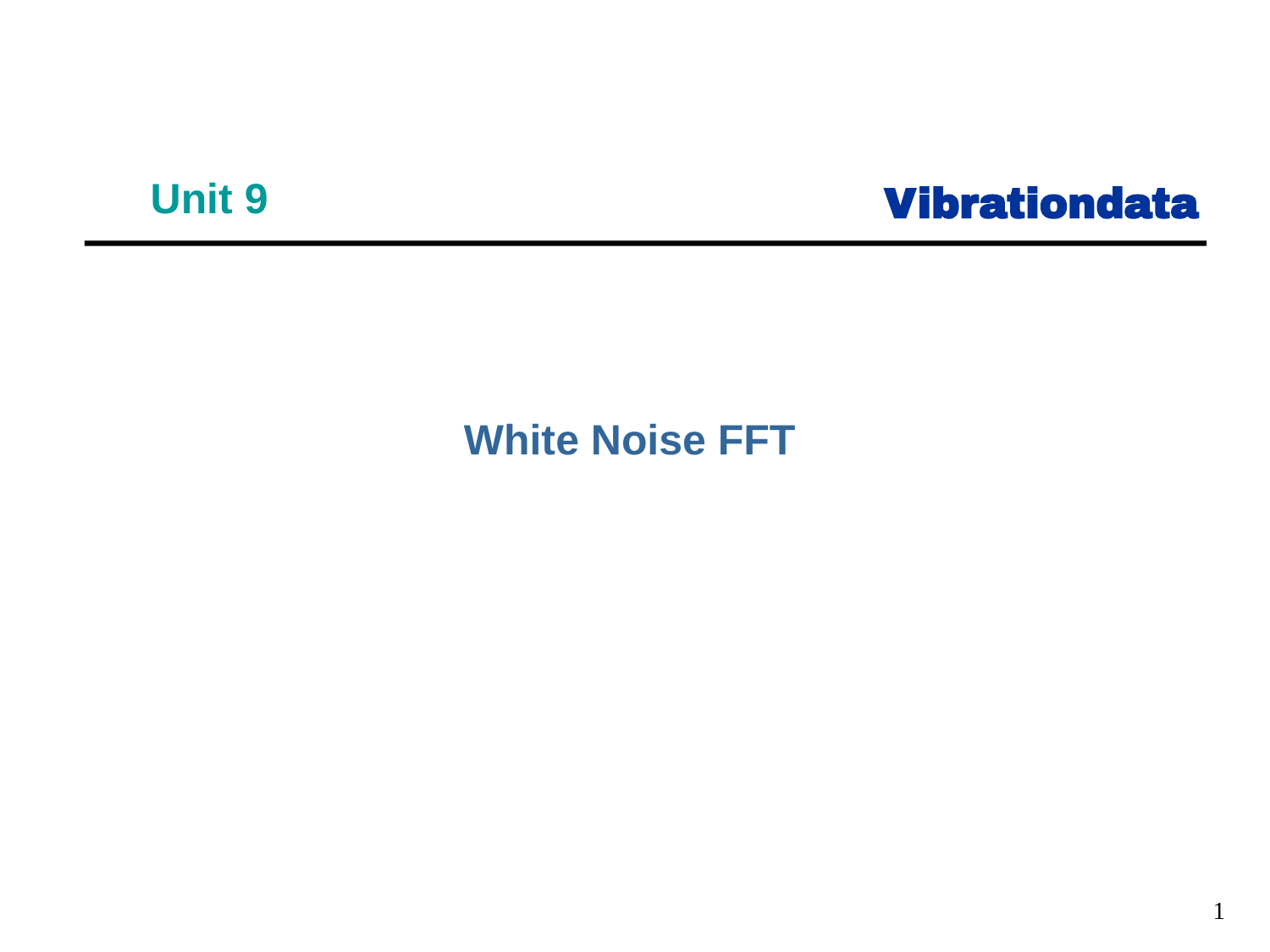

# Unit 9

White Noise FFT

1